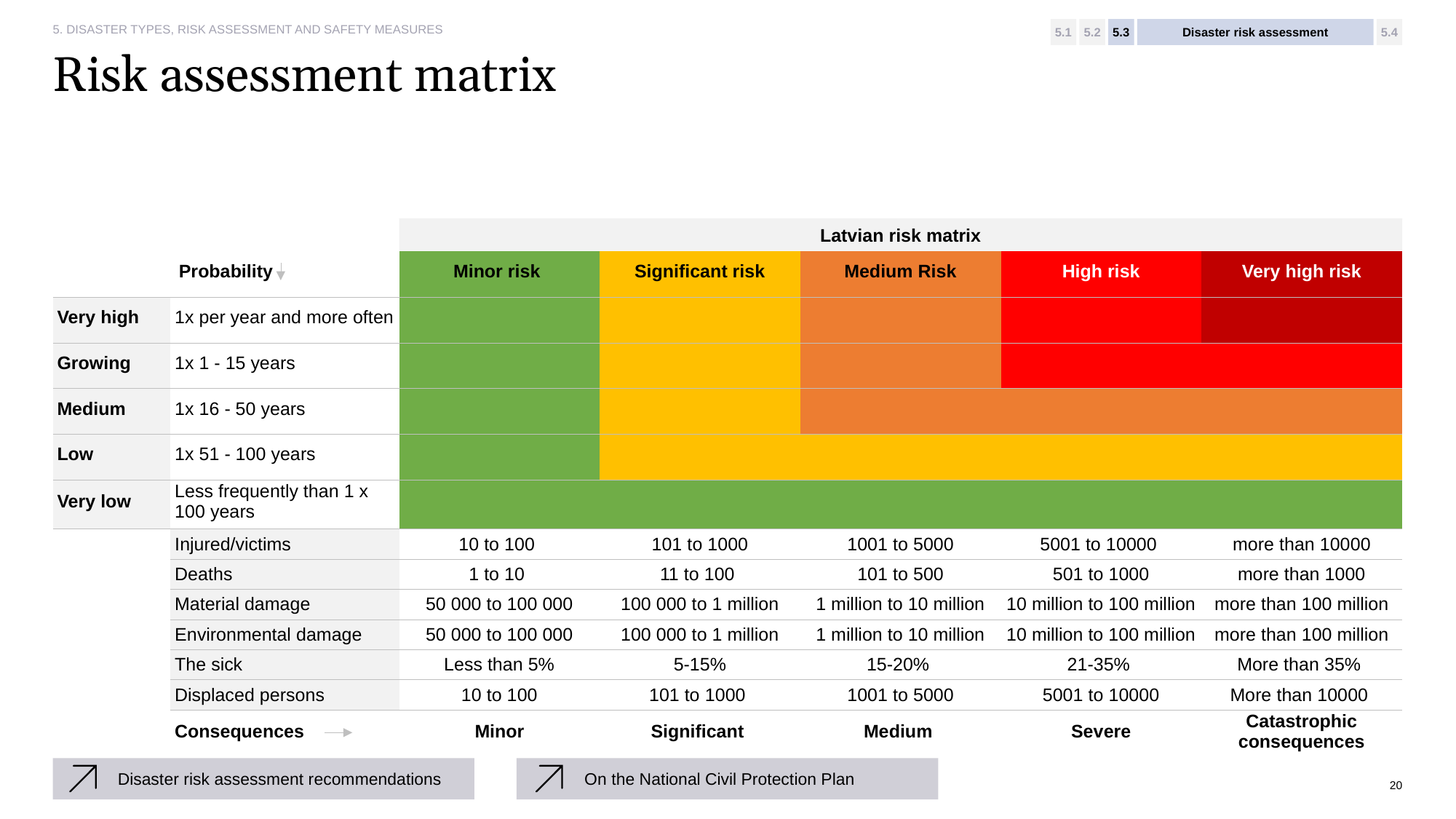

5.1
5.2
5.3
Disaster risk assessment
5.4
# Risk assessment matrix
Latvian risk matrix
| Probability |  | Minor risk | Significant risk | Medium Risk | High risk | Very high risk |
| --- | --- | --- | --- | --- | --- | --- |
| Very high | 1x per year and more often |  |  |  |  |  |
| Growing | 1x 1 - 15 years |  |  |  |  |  |
| Medium | 1x 16 - 50 years |  |  |  |  |  |
| Low | 1x 51 - 100 years |  |  |  |  |  |
| Very low | Less frequently than 1 x 100 years |  |  |  |  |  |
|  | Injured/victims | 10 to 100 | 101 to 1000 | 1001 to 5000 | 5001 to 10000 | more than 10000 |
|  | Deaths | 1 to 10 | 11 to 100 | 101 to 500 | 501 to 1000 | more than 1000 |
|  | Material damage | 50 000 to 100 000 | 100 000 to 1 million | 1 million to 10 million | 10 million to 100 million | more than 100 million |
|  | Environmental damage | 50 000 to 100 000 | 100 000 to 1 million | 1 million to 10 million | 10 million to 100 million | more than 100 million |
|  | The sick | Less than 5% | 5-15% | 15-20% | 21-35% | More than 35% |
|  | Displaced persons | 10 to 100 | 101 to 1000 | 1001 to 5000 | 5001 to 10000 | More than 10000 |
|  | Consequences | Minor | Significant | Medium | Severe | Catastrophic consequences |

Disaster risk assessment recommendations
On the National Civil Protection Plan
20